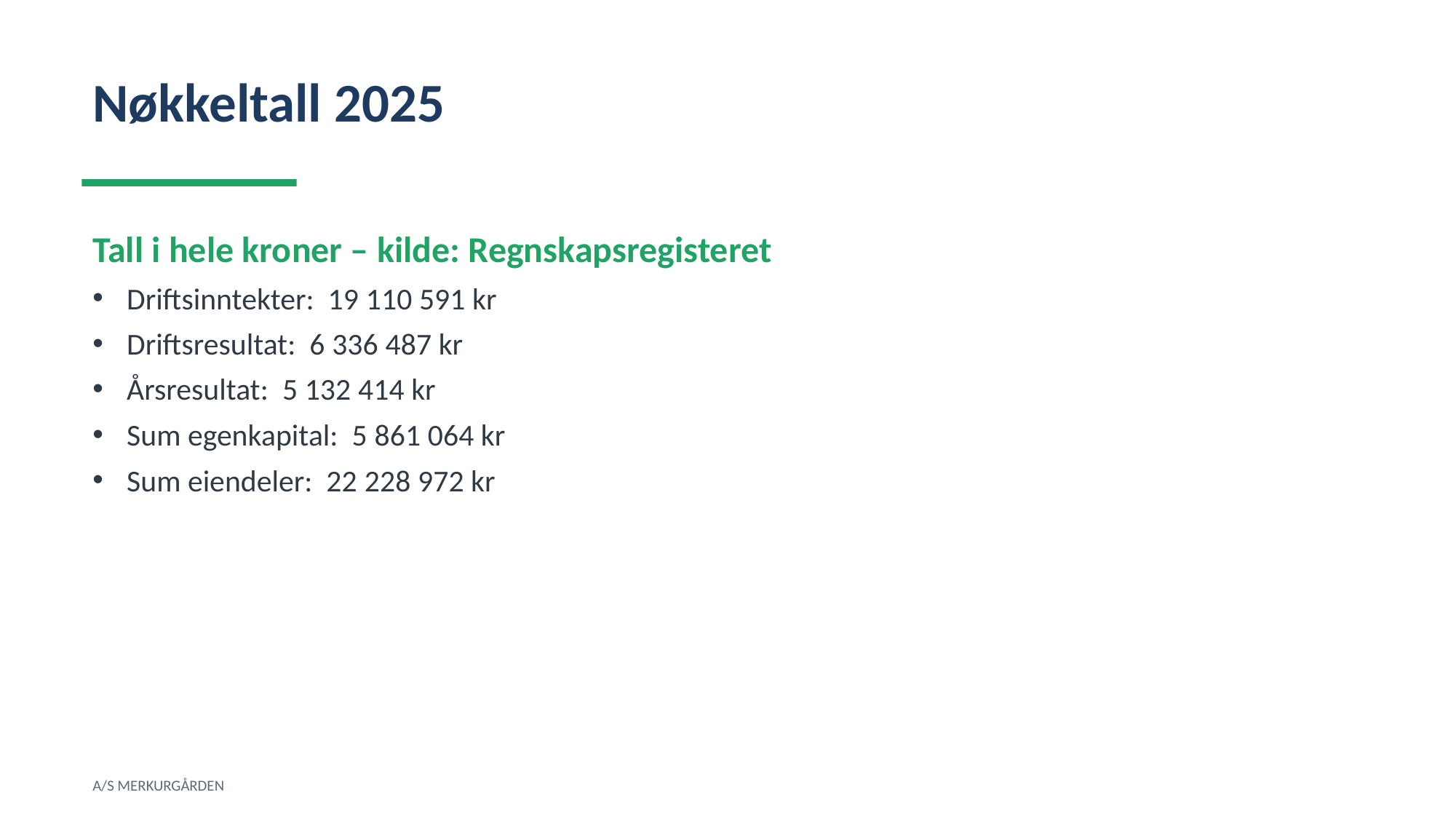

Nøkkeltall 2025

Tall i hele kroner – kilde: Regnskapsregisteret
Driftsinntekter:  19 110 591 kr
Driftsresultat:  6 336 487 kr
Årsresultat:  5 132 414 kr
Sum egenkapital:  5 861 064 kr
Sum eiendeler:  22 228 972 kr
A/S MERKURGÅRDEN